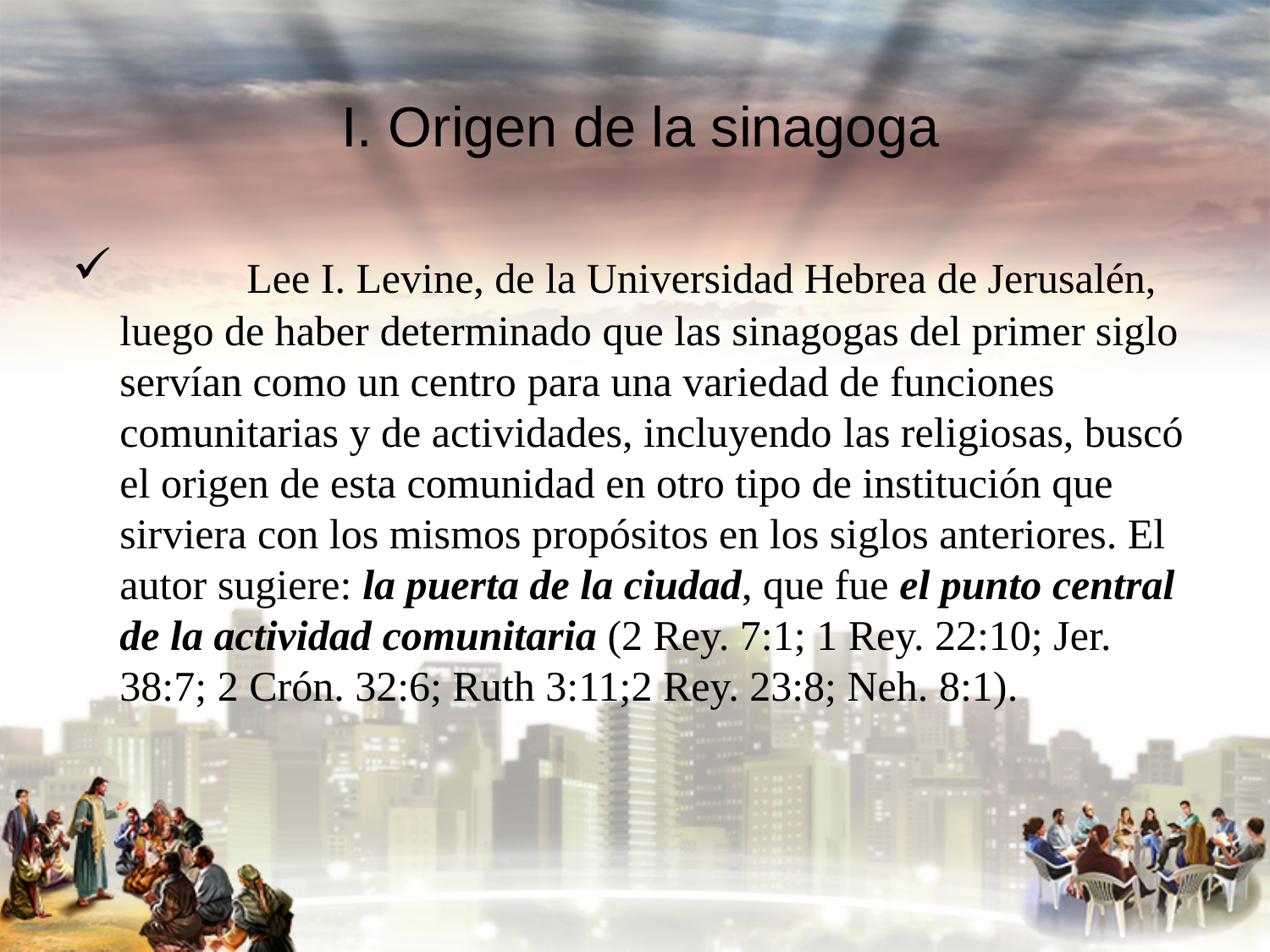

#
I. Origen de la sinagoga

	Lee I. Levine, de la Universidad Hebrea de Jerusalén,  luego de haber determinado que las sinagogas del primer siglo servían como un centro para una variedad de funciones comunitarias y de actividades, incluyendo las religiosas, buscó el origen de esta comunidad en otro tipo de institución que sirviera con los mismos propósitos en los siglos anteriores. El autor sugiere: la puerta de la ciudad, que fue el punto central de la actividad comunitaria (2 Rey. 7:1; 1 Rey. 22:10; Jer. 38:7; 2 Crón. 32:6; Ruth 3:11;2 Rey. 23:8; Neh. 8:1).